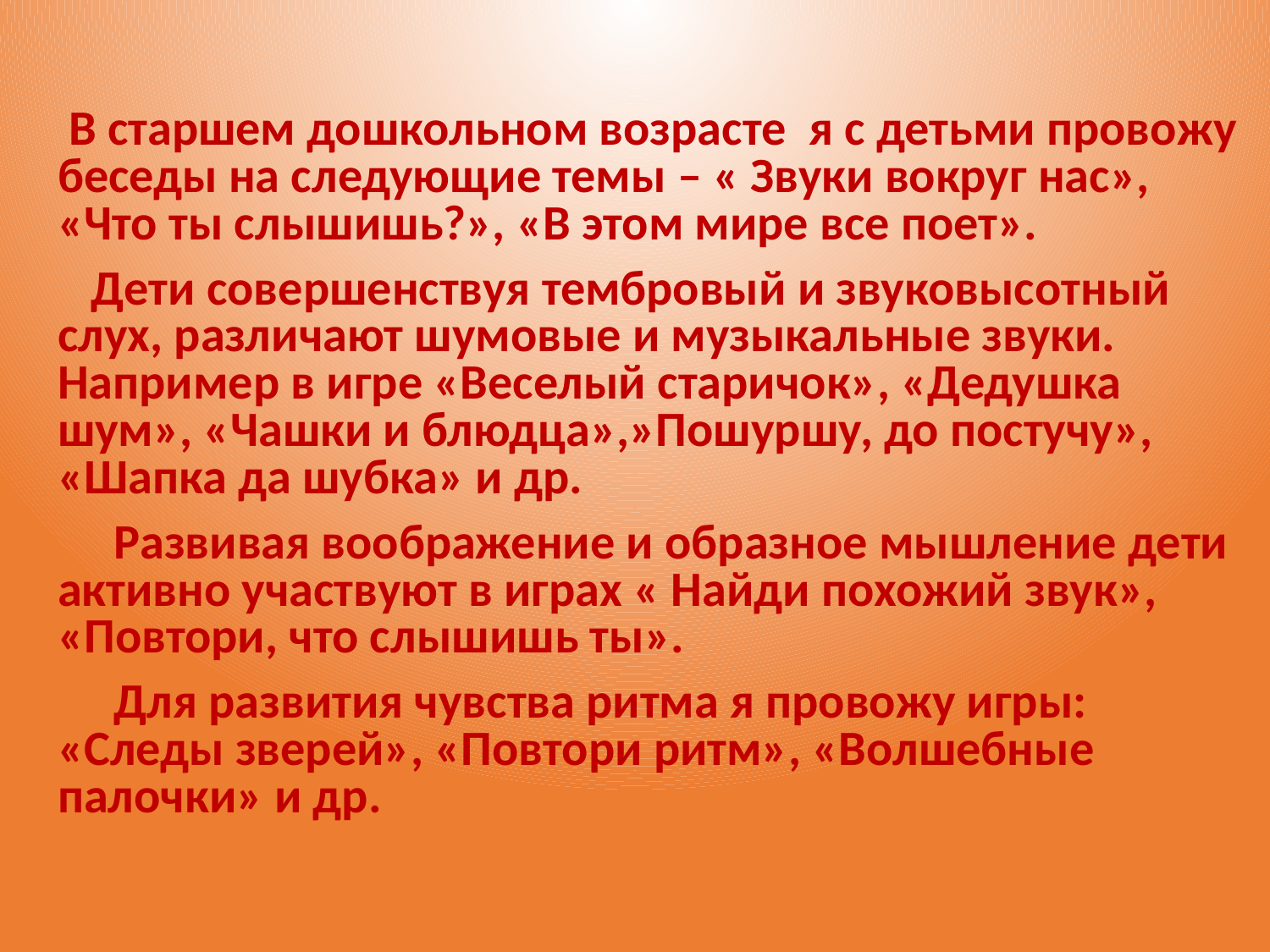

В старшем дошкольном возрасте  я с детьми провожу беседы на следующие темы – « Звуки вокруг нас», «Что ты слышишь?», «В этом мире все поет».
   Дети совершенствуя тембровый и звуковысотный слух, различают шумовые и музыкальные звуки. Например в игре «Веселый старичок», «Дедушка шум», «Чашки и блюдца»,»Пошуршу, до постучу», «Шапка да шубка» и др.
     Развивая воображение и образное мышление дети активно участвуют в играх « Найди похожий звук», «Повтори, что слышишь ты».
     Для развития чувства ритма я провожу игры: «Следы зверей», «Повтори ритм», «Волшебные палочки» и др.